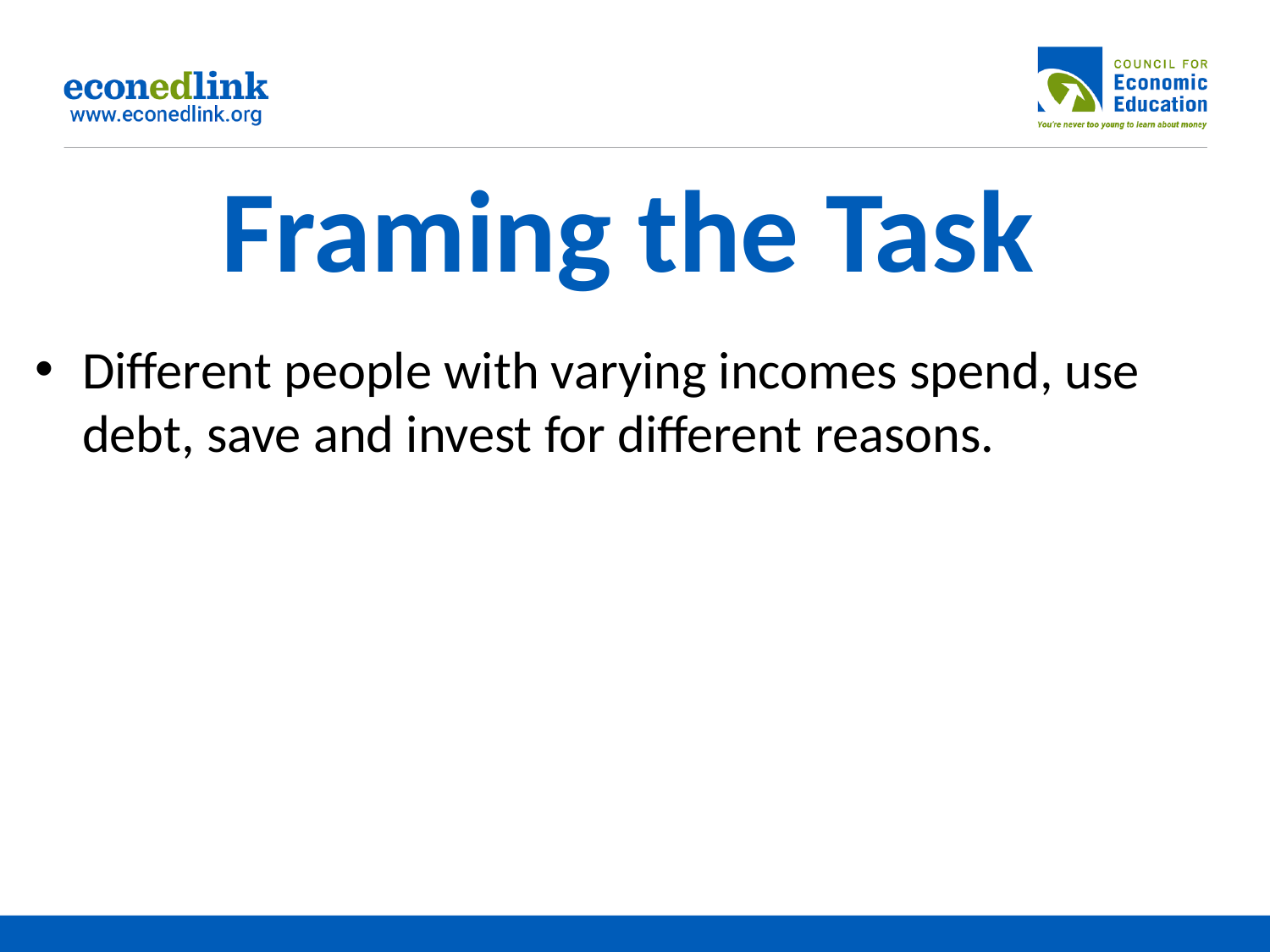

# Framing the Task
Different people with varying incomes spend, use debt, save and invest for different reasons.